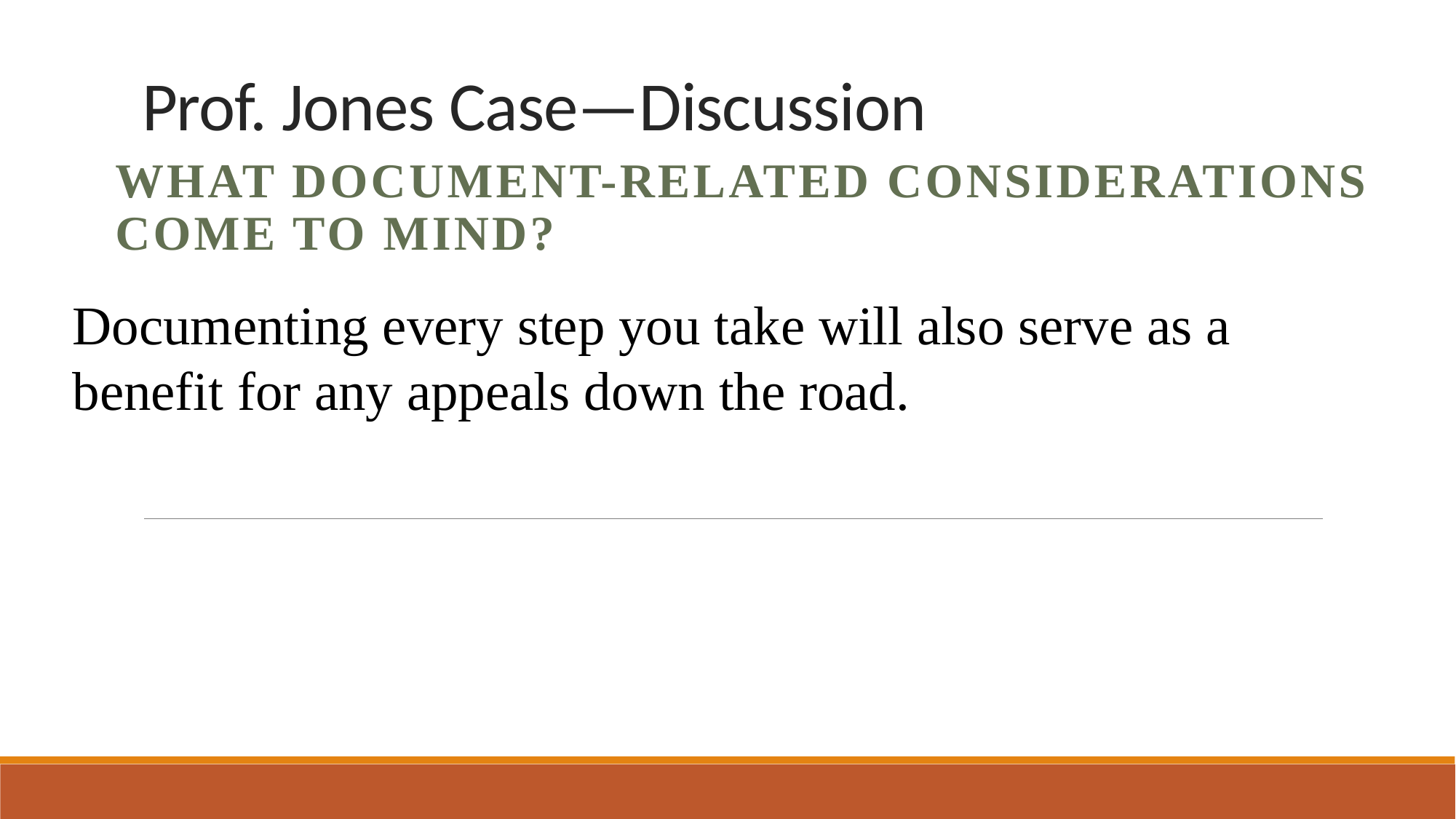

# Prof. Jones Case—Discussion
What Document-Related Considerations Come to Mind?
Documenting every step you take will also serve as a benefit for any appeals down the road.